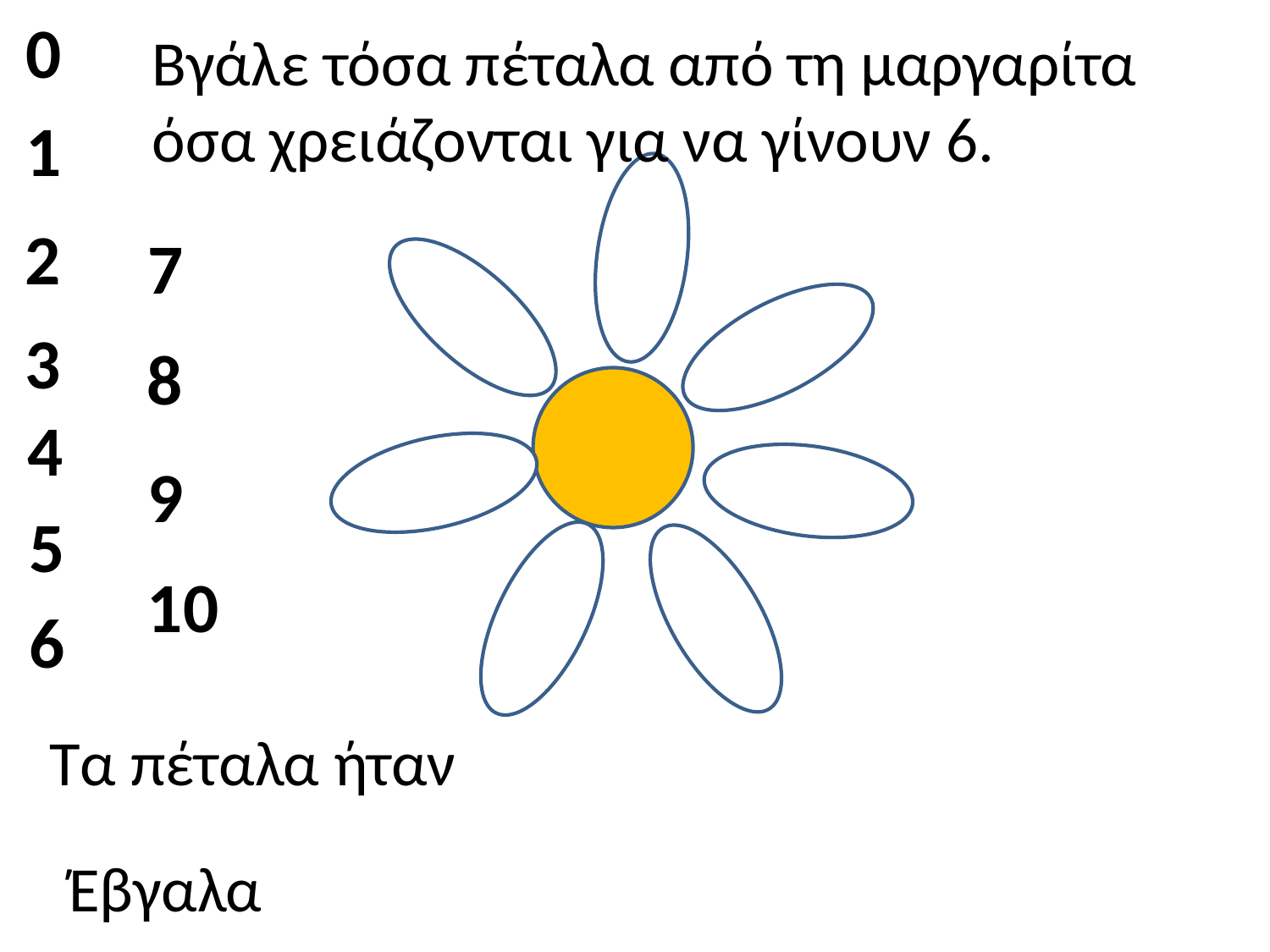

0
Βγάλε τόσα πέταλα από τη μαργαρίτα
όσα χρειάζονται για να γίνουν 6.
1

2

7

3
8

4
9
5

10
6
Τα πέταλα ήταν
Έβγαλα